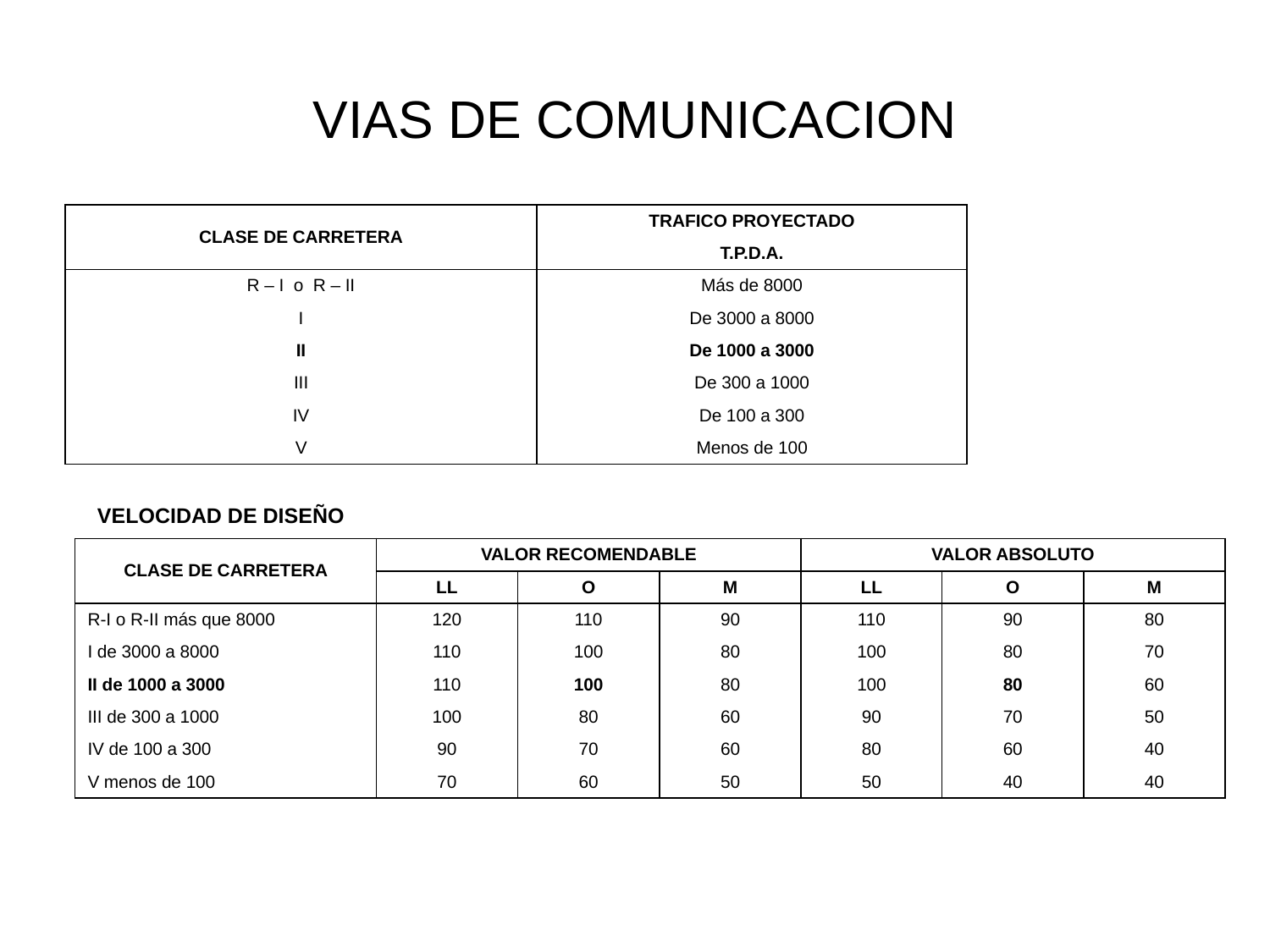

# VIAS DE COMUNICACION
|  |  |
| --- | --- |
| CLASE DE CARRETERA | TRAFICO PROYECTADO |
|  | T.P.D.A. |
| R – I o R – II | Más de 8000 |
| I | De 3000 a 8000 |
| II | De 1000 a 3000 |
| III | De 300 a 1000 |
| IV | De 100 a 300 |
| V | Menos de 100 |
|  |  |
|  |  |  |  |  |  |  |
| --- | --- | --- | --- | --- | --- | --- |
| CLASE DE CARRETERA | VALOR RECOMENDABLE |  |  | VALOR ABSOLUTO |  |  |
|  | LL | O | M | LL | O | M |
| R-I o R-II más que 8000 | 120 | 110 | 90 | 110 | 90 | 80 |
| I de 3000 a 8000 | 110 | 100 | 80 | 100 | 80 | 70 |
| II de 1000 a 3000 | 110 | 100 | 80 | 100 | 80 | 60 |
| III de 300 a 1000 | 100 | 80 | 60 | 90 | 70 | 50 |
| IV de 100 a 300 | 90 | 70 | 60 | 80 | 60 | 40 |
| V menos de 100 | 70 | 60 | 50 | 50 | 40 | 40 |
|  |  |  |  |  |  |  |
VELOCIDAD DE DISEÑO